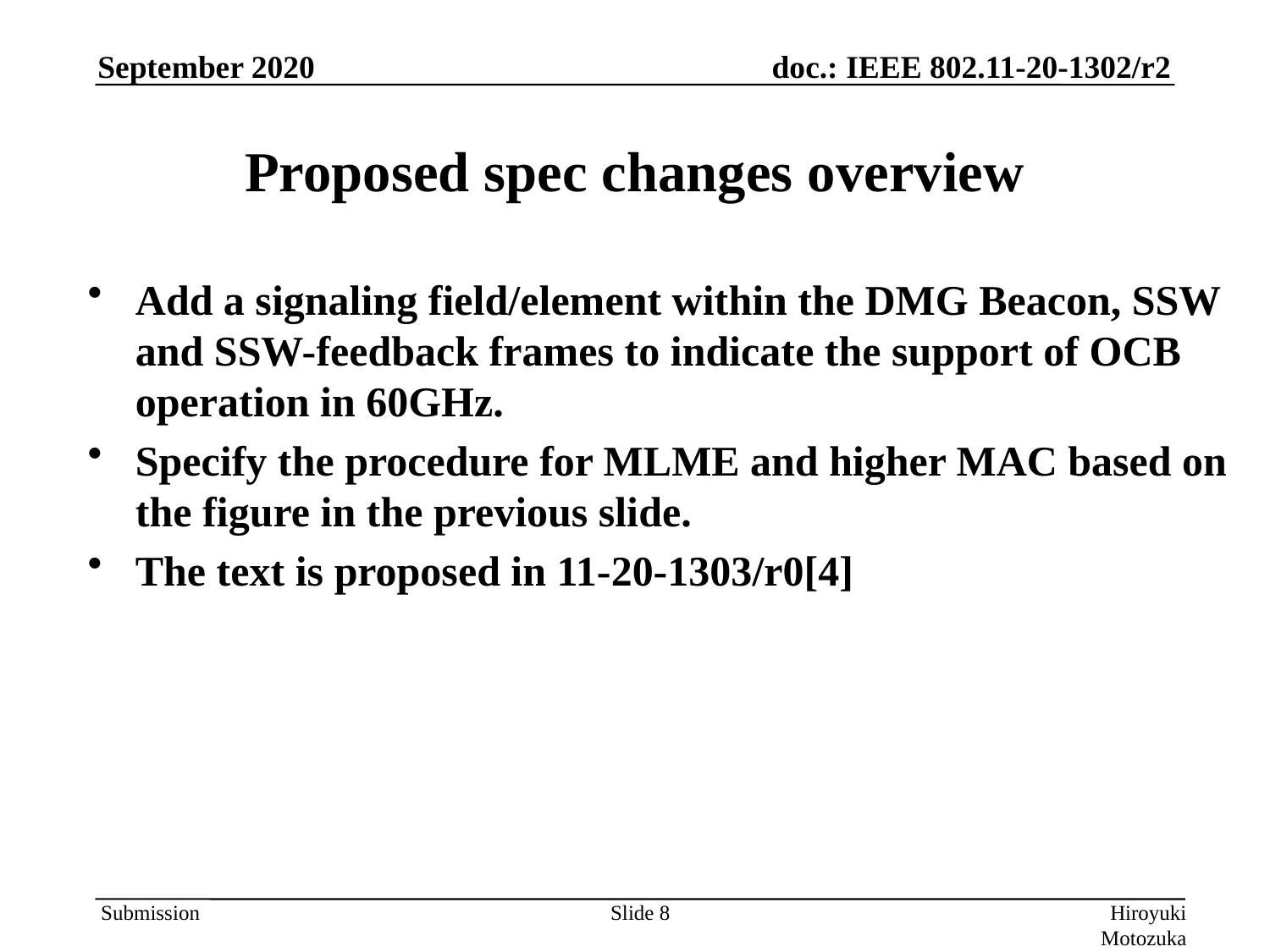

# Proposed spec changes overview
Add a signaling field/element within the DMG Beacon, SSW and SSW-feedback frames to indicate the support of OCB operation in 60GHz.
Specify the procedure for MLME and higher MAC based on the figure in the previous slide.
The text is proposed in 11-20-1303/r0[4]
Slide 8
Hiroyuki Motozuka (Panasonic)